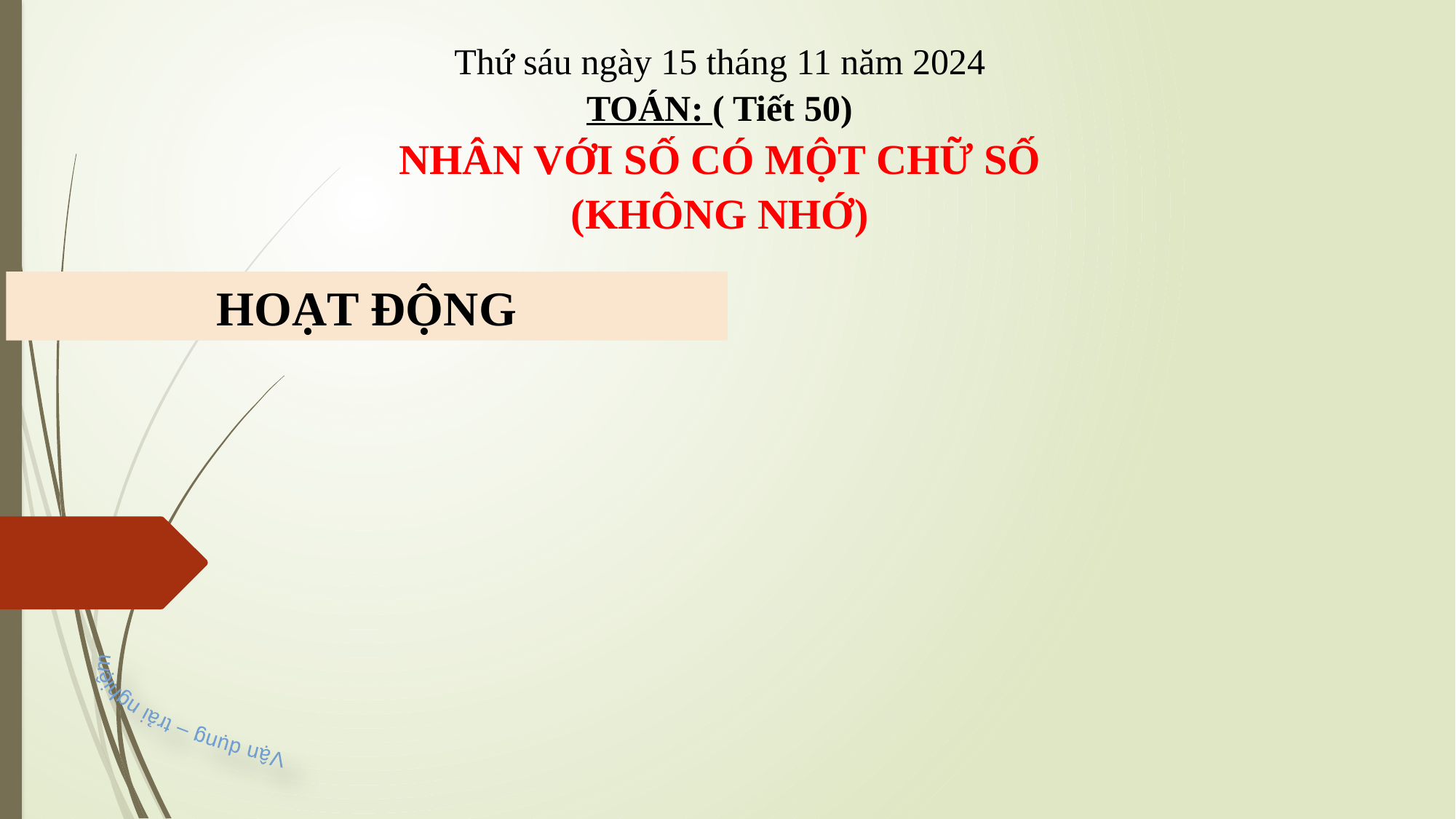

Thứ sáu ngày 15 tháng 11 năm 2024
TOÁN: ( Tiết 50)
NHÂN VỚI SỐ CÓ MỘT CHỮ SỐ (KHÔNG NHỚ)
Hoạt động

Vận dụng – trải nghiệm